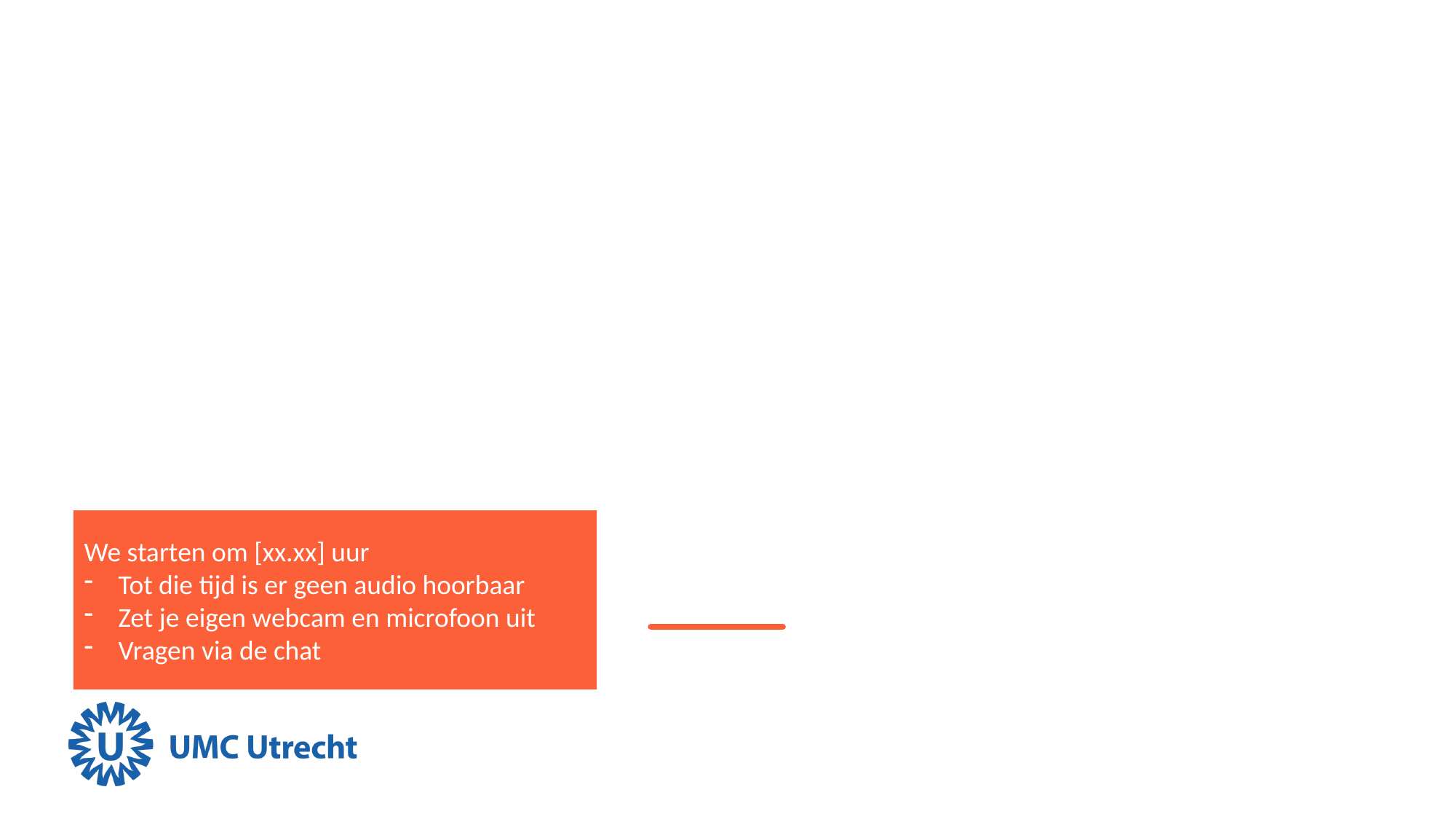

#
We starten om [xx.xx] uur
Tot die tijd is er geen audio hoorbaar
Zet je eigen webcam en microfoon uit
Vragen via de chat